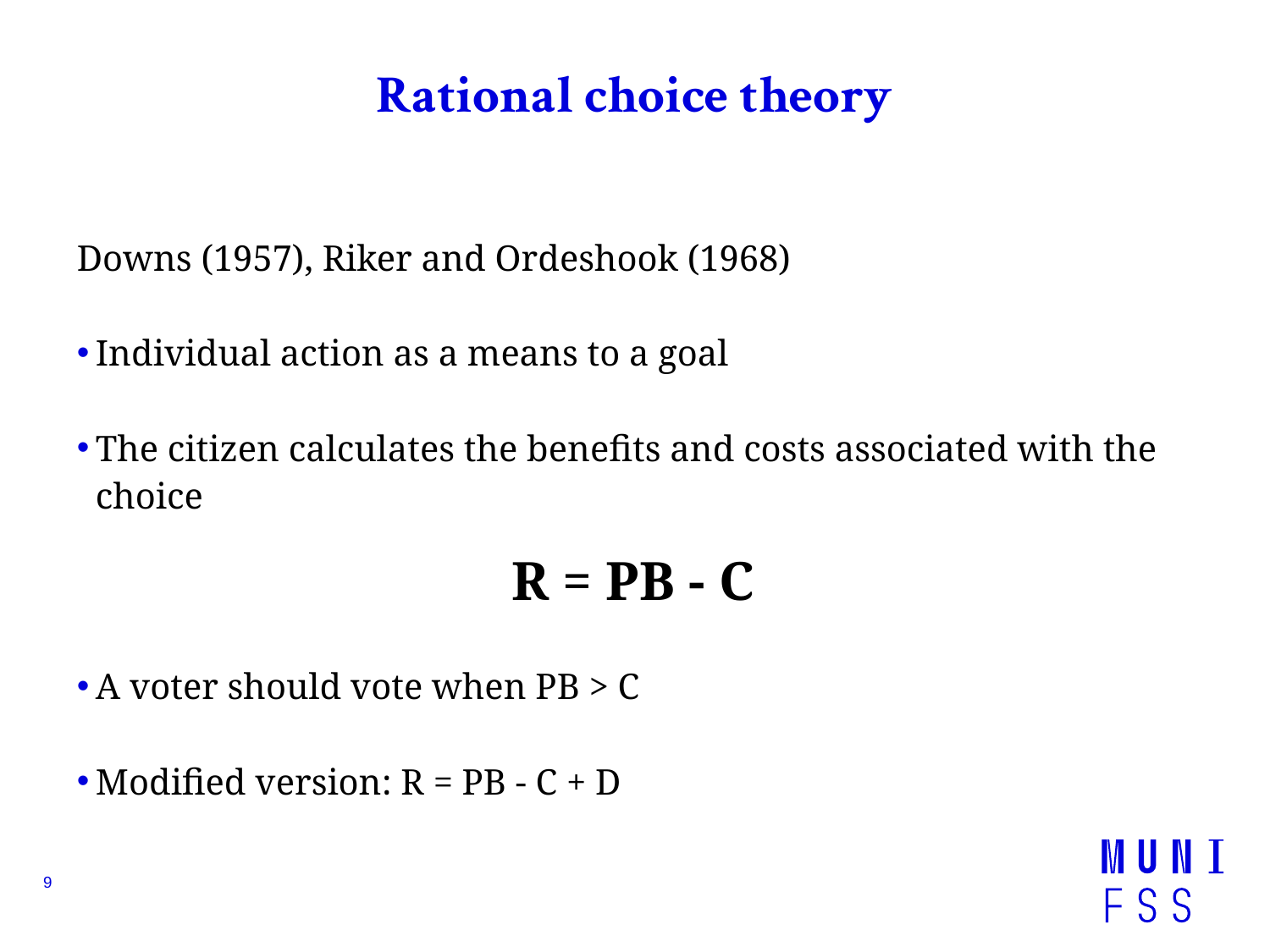

# Rational choice theory
Downs (1957), Riker and Ordeshook (1968)

Individual action as a means to a goal

The citizen calculates the benefits and costs associated with the choice

R = PB - C

A voter should vote when PB > C

Modified version: R = PB - C + D
9